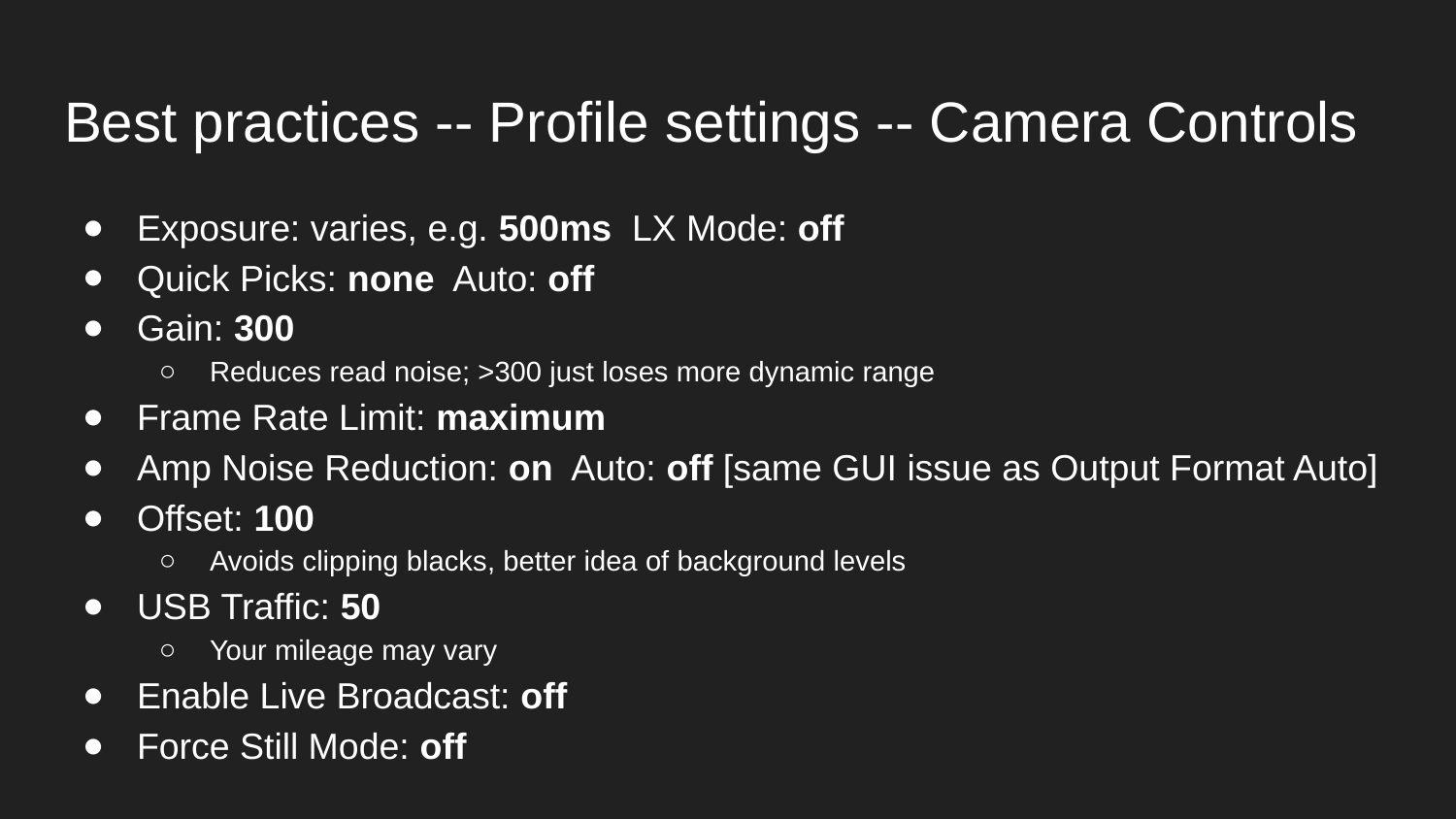

# Best practices -- Profile settings -- Camera Controls
Exposure: varies, e.g. 500ms  LX Mode: off
Quick Picks: none  Auto: off
Gain: 300
Reduces read noise; >300 just loses more dynamic range
Frame Rate Limit: maximum
Amp Noise Reduction: on  Auto: off [same GUI issue as Output Format Auto]
Offset: 100
Avoids clipping blacks, better idea of background levels
USB Traffic: 50
Your mileage may vary
Enable Live Broadcast: off
Force Still Mode: off